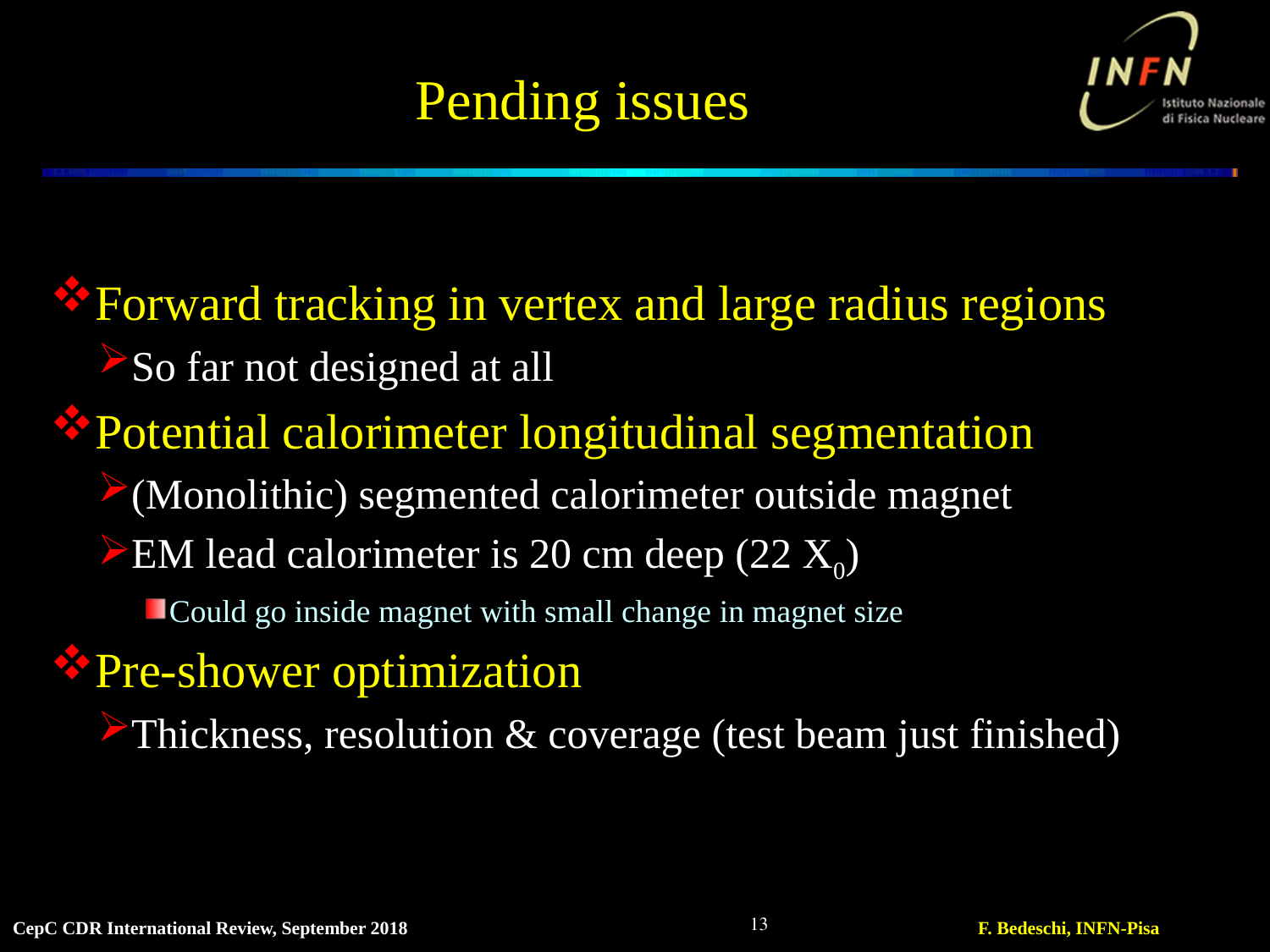

# Pending issues
Forward tracking in vertex and large radius regions
So far not designed at all
Potential calorimeter longitudinal segmentation
(Monolithic) segmented calorimeter outside magnet
EM lead calorimeter is 20 cm deep (22 X0)
Could go inside magnet with small change in magnet size
Pre-shower optimization
Thickness, resolution & coverage (test beam just finished)

13
CepC CDR International Review, September 2018
F. Bedeschi, INFN-Pisa